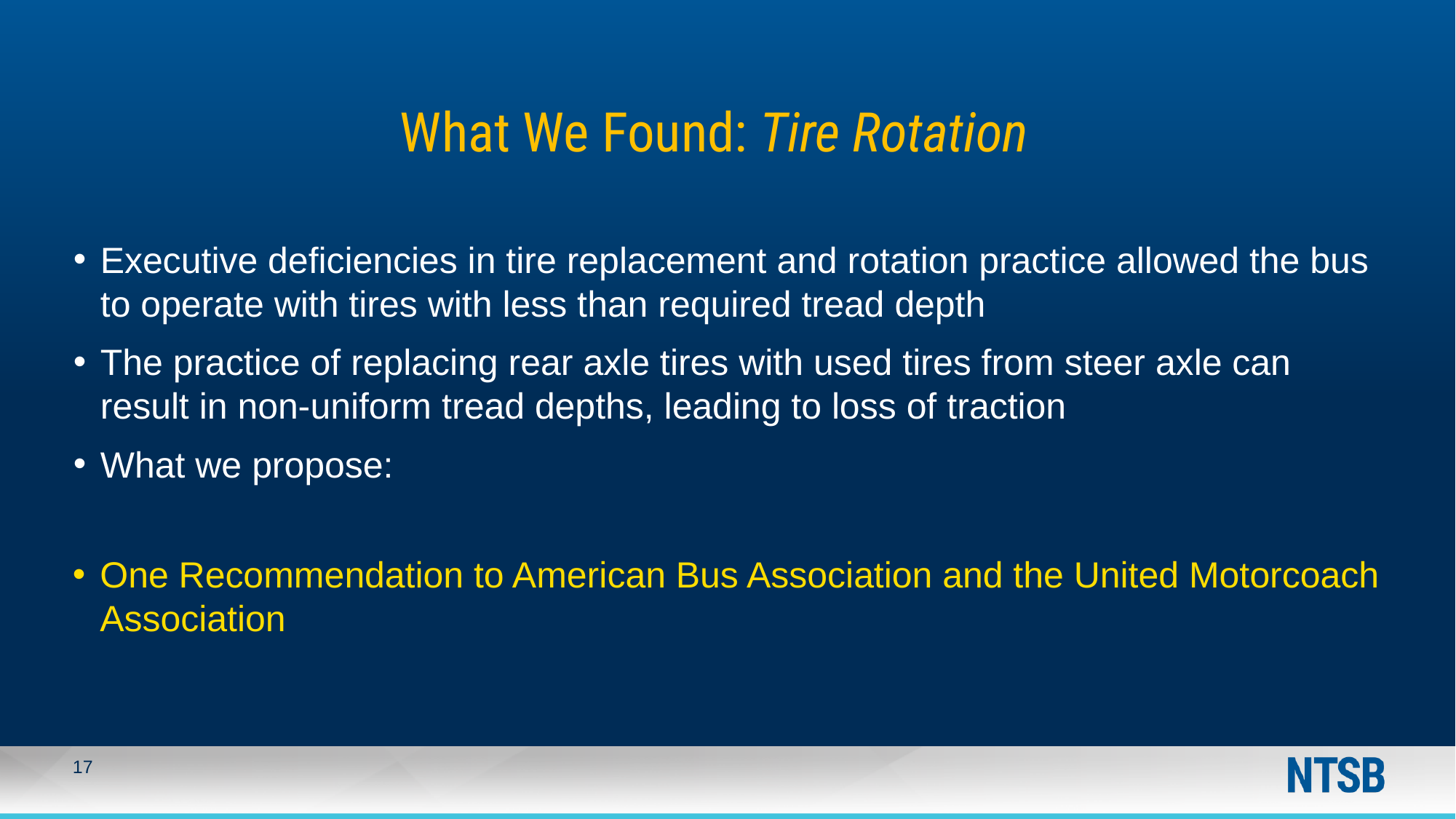

# What We Found: Tire Rotation
Executive deficiencies in tire replacement and rotation practice allowed the bus to operate with tires with less than required tread depth
The practice of replacing rear axle tires with used tires from steer axle can result in non-uniform tread depths, leading to loss of traction
What we propose:

One Recommendation to American Bus Association and the United Motorcoach Association

17